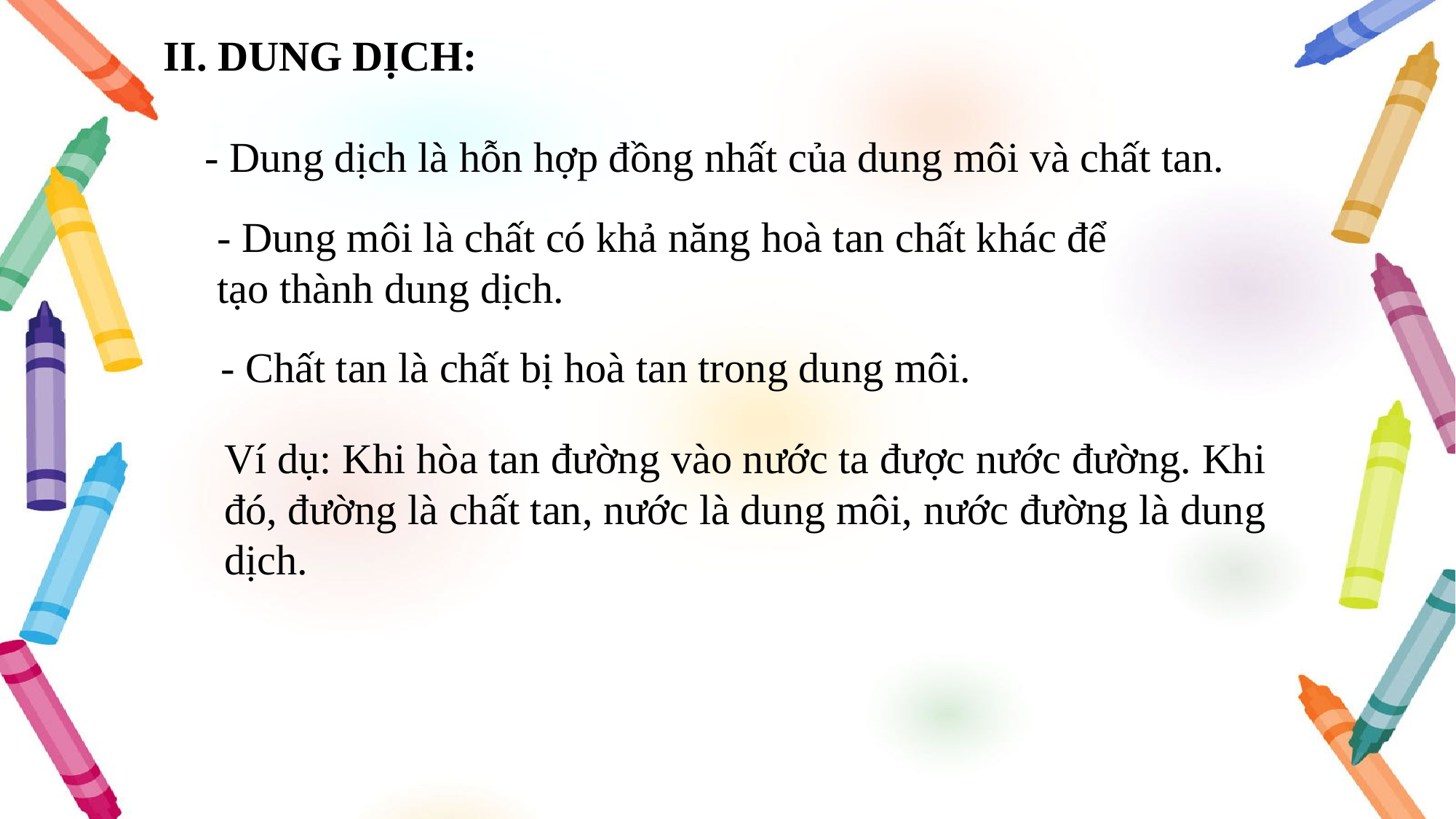

II. DUNG DỊCH:
- Dung dịch là hỗn hợp đồng nhất của dung môi và chất tan.
- Dung môi là chất có khả năng hoà tan chất khác để tạo thành dung dịch.
- Chất tan là chất bị hoà tan trong dung môi.
Ví dụ: Khi hòa tan đường vào nước ta được nước đường. Khi đó, đường là chất tan, nước là dung môi, nước đường là dung dịch.